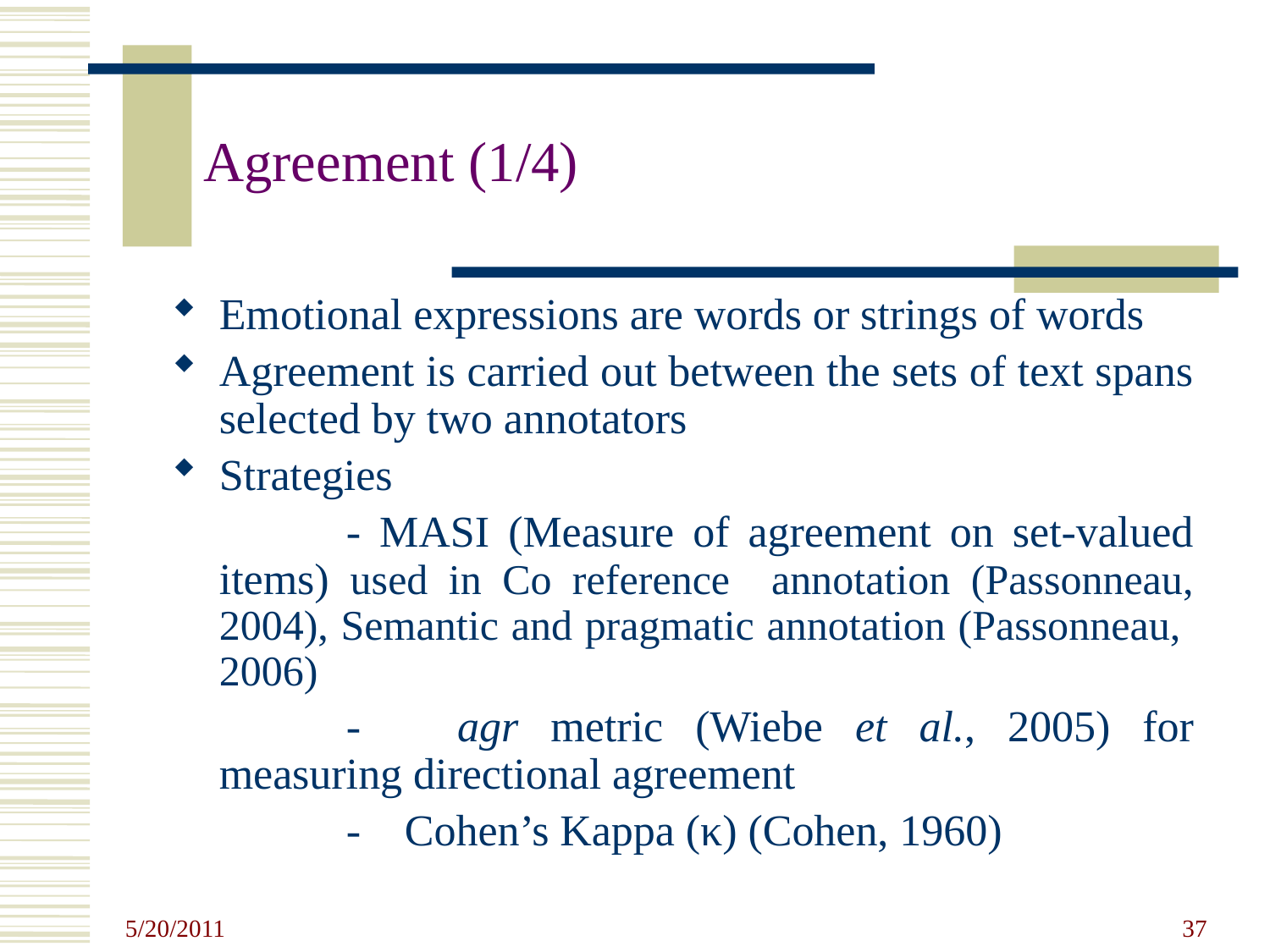

# Agreement (1/4)
Emotional expressions are words or strings of words
Agreement is carried out between the sets of text spans selected by two annotators
Strategies
		- MASI (Measure of agreement on set-valued items) used in Co reference  annotation (Passonneau, 2004), Semantic and pragmatic annotation (Passonneau,  2006)
		-   agr metric (Wiebe et al., 2005) for measuring directional agreement
		-    Cohen’s Kappa (κ) (Cohen, 1960)
5/20/2011
37